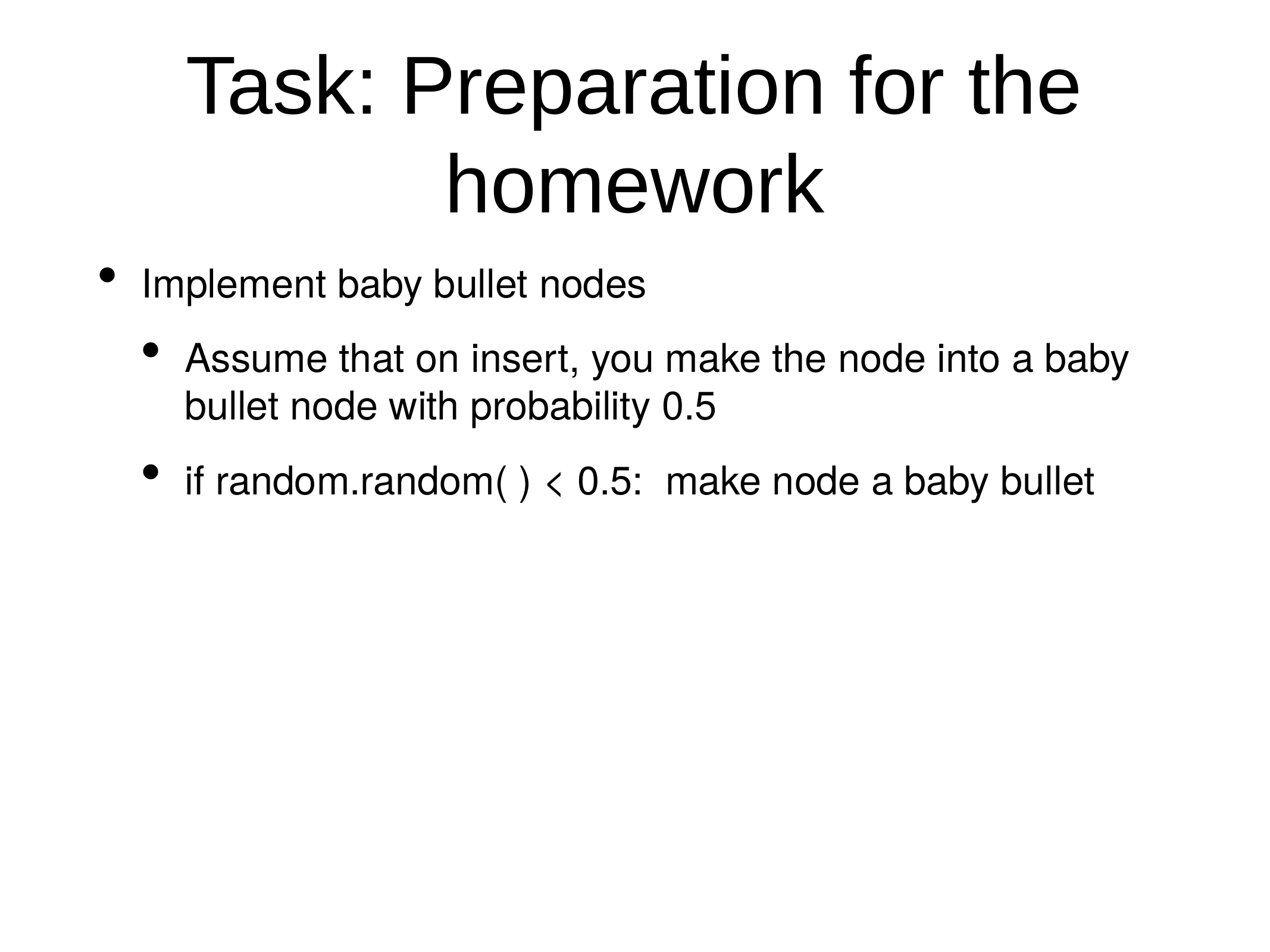

# Task: Preparation for the homework
Implement baby bullet nodes
Assume that on insert, you make the node into a baby bullet node with probability 0.5
if random.random( ) < 0.5:  make node a baby bullet